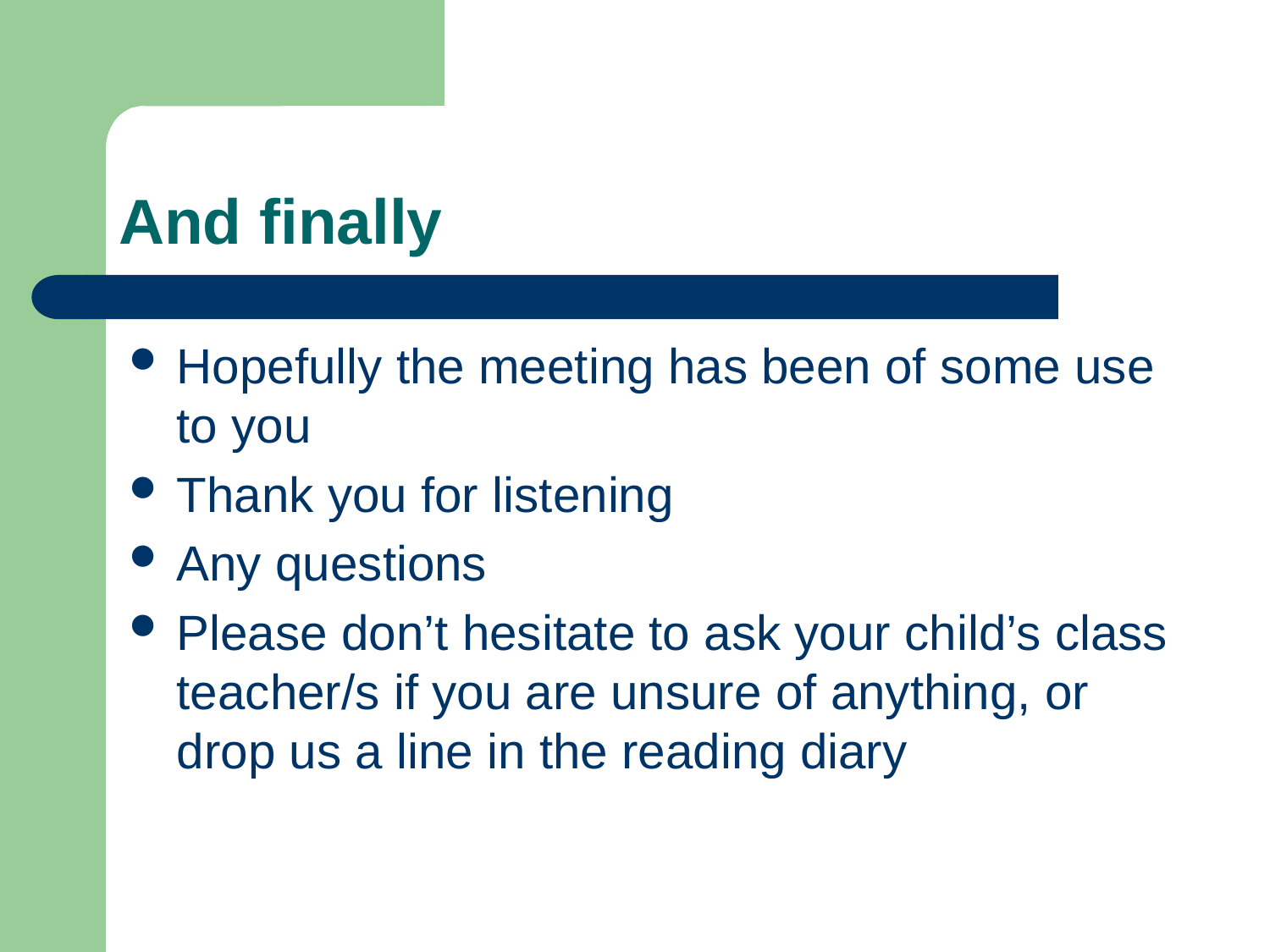

# And finally
Hopefully the meeting has been of some use to you
Thank you for listening
Any questions
Please don’t hesitate to ask your child’s class teacher/s if you are unsure of anything, or drop us a line in the reading diary